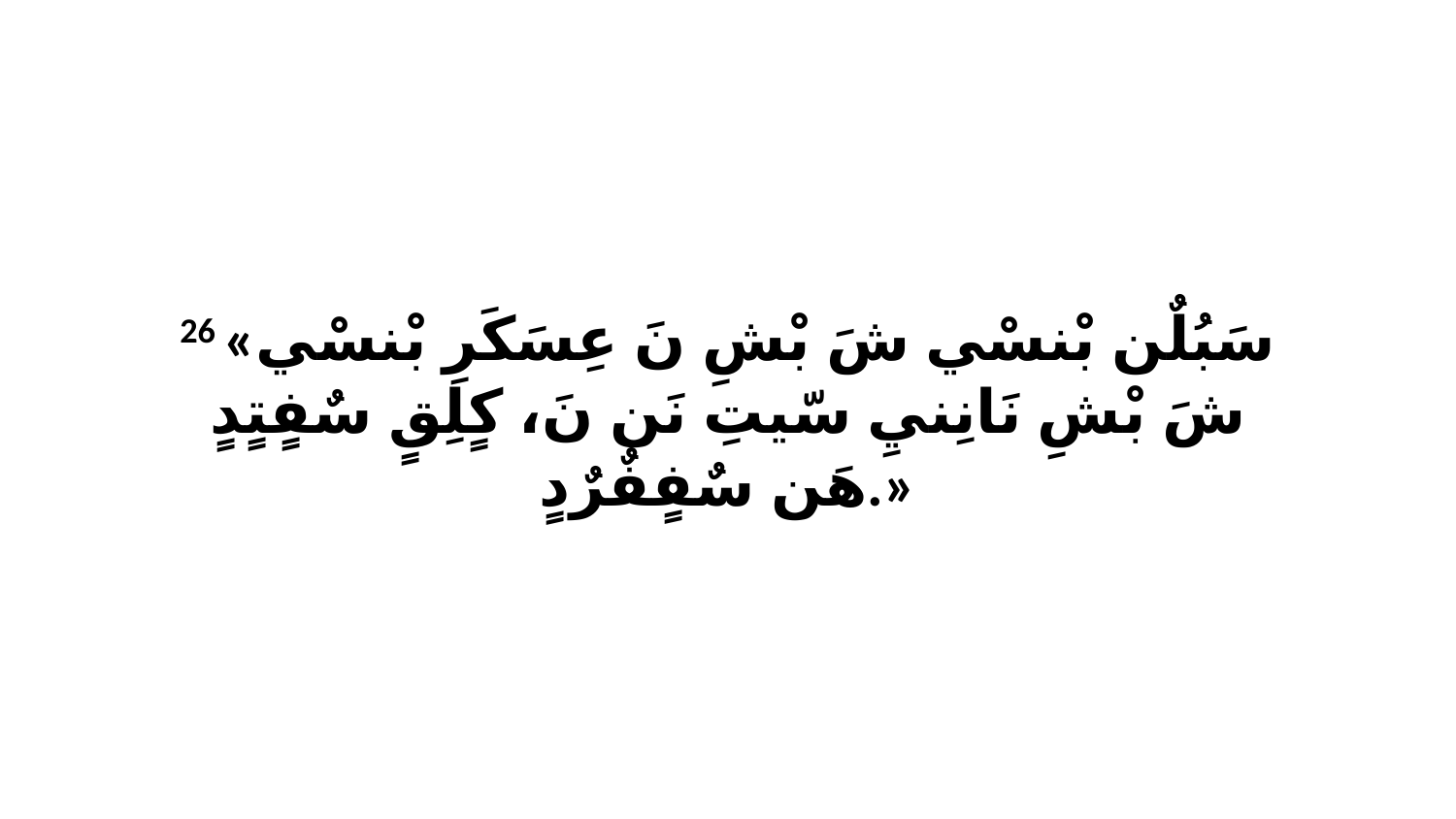

26 «سَبُلٌن بْنسْي شَ بْشِ نَ عِسَكَرِ بْنسْي شَ بْشِ نَانِنيِ سّيتِ نَن نَ، كٍلِقٍ سٌفٍتٍدٍ هَن سٌفٍفٌرٌدٍ.»